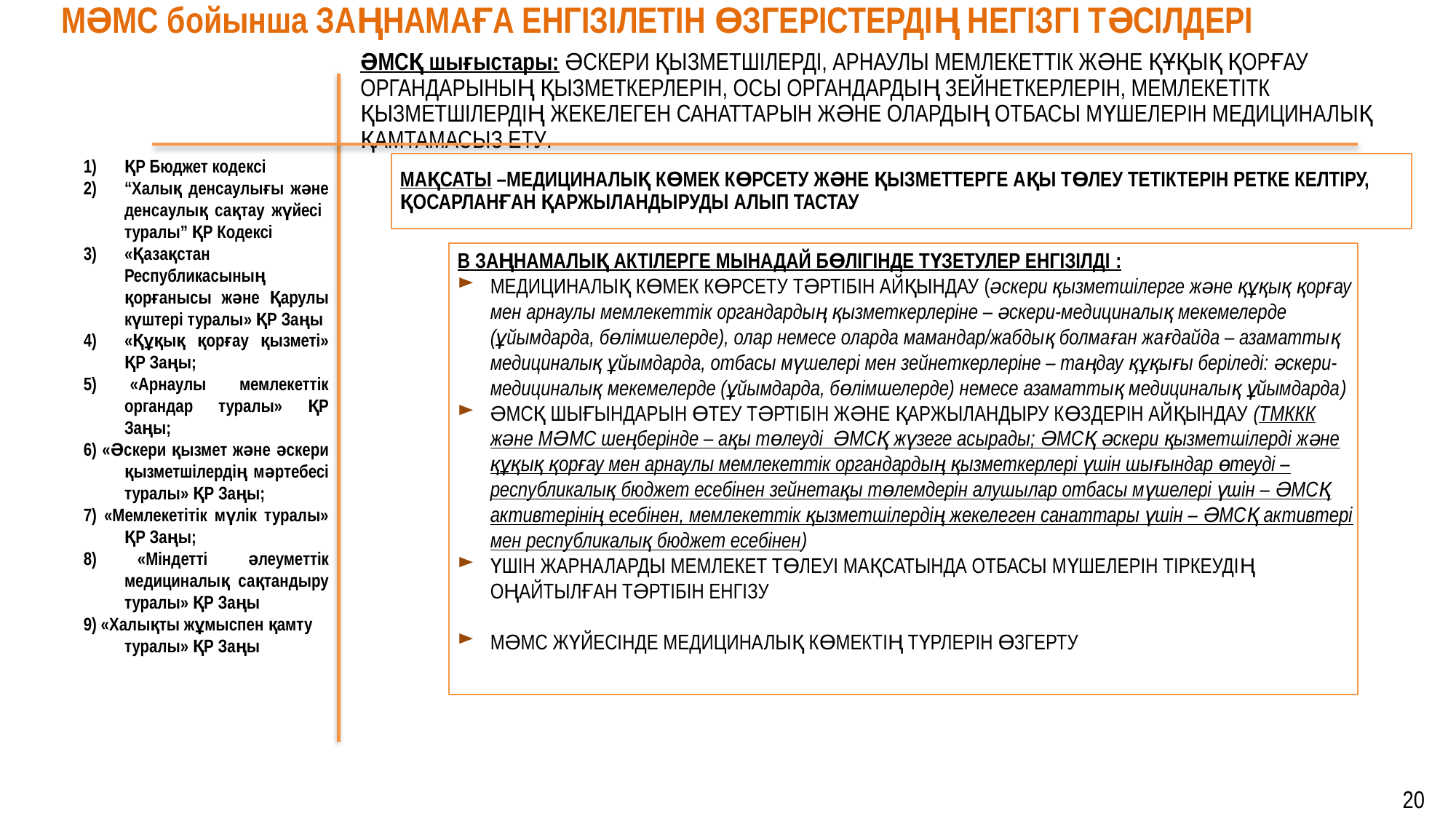

МӘМС бойынша ЗАҢНАМАҒА ЕНГІЗІЛЕТІН ӨЗГЕРІСТЕРДІҢ НЕГІЗГІ ТӘСІЛДЕРІ
ӘМСҚ шығыстары: ӘСКЕРИ ҚЫЗМЕТШІЛЕРДІ, АРНАУЛЫ МЕМЛЕКЕТТІК ЖӘНЕ ҚҰҚЫҚ ҚОРҒАУ ОРГАНДАРЫНЫҢ ҚЫЗМЕТКЕРЛЕРІН, ОСЫ ОРГАНДАРДЫҢ ЗЕЙНЕТКЕРЛЕРІН, МЕМЛЕКЕТІТК ҚЫЗМЕТШІЛЕРДІҢ ЖЕКЕЛЕГЕН САНАТТАРЫН ЖӘНЕ ОЛАРДЫҢ ОТБАСЫ МҮШЕЛЕРІН МЕДИЦИНАЛЫҚ ҚАМТАМАСЫЗ ЕТУ.
ҚР Бюджет кодексі
“Халық денсаулығы және денсаулық сақтау жүйесі  туралы” ҚР Кодексі
«Қазақстан Республикасының қорғанысы және Қарулы күштері туралы» ҚР Заңы
«Құқық қорғау қызметі» ҚР Заңы;
5) «Арнаулы мемлекеттік органдар туралы» ҚР Заңы;
6) «Әскери қызмет және әскери қызметшілердің мәртебесі туралы» ҚР Заңы;
7) «Мемлекетітік мүлік туралы» ҚР Заңы;
8) «Міндетті әлеуметтік медициналық сақтандыру туралы» ҚР Заңы
9) «Халықты жұмыспен қамту туралы» ҚР Заңы
МАҚСАТЫ –МЕДИЦИНАЛЫҚ КӨМЕК КӨРСЕТУ ЖӘНЕ ҚЫЗМЕТТЕРГЕ АҚЫ ТӨЛЕУ ТЕТІКТЕРІН РЕТКЕ КЕЛТІРУ, ҚОСАРЛАНҒАН ҚАРЖЫЛАНДЫРУДЫ АЛЫП ТАСТАУ
В ЗАҢНАМАЛЫҚ АКТІЛЕРГЕ МЫНАДАЙ БӨЛІГІНДЕ ТҮЗЕТУЛЕР ЕНГІЗІЛДІ :
МЕДИЦИНАЛЫҚ КӨМЕК КӨРСЕТУ ТӘРТІБІН АЙҚЫНДАУ (әскери қызметшілерге және құқық қорғау мен арнаулы мемлекеттік органдардың қызметкерлеріне – әскери-медициналық мекемелерде (ұйымдарда, бөлімшелерде), олар немесе оларда мамандар/жабдық болмаған жағдайда – азаматтық медициналық ұйымдарда, отбасы мүшелері мен зейнеткерлеріне – таңдау құқығы беріледі: әскери-медициналық мекемелерде (ұйымдарда, бөлімшелерде) немесе азаматтық медициналық ұйымдарда)
ӘМСҚ ШЫҒЫНДАРЫН ӨТЕУ ТӘРТІБІН ЖӘНЕ ҚАРЖЫЛАНДЫРУ КӨЗДЕРІН АЙҚЫНДАУ (ТМККК және МӘМС шеңберінде – ақы төлеуді  ӘМСҚ жүзеге асырады; ӘМСҚ әскери қызметшілерді және құқық қорғау мен арнаулы мемлекеттік органдардың қызметкерлері үшін шығындар өтеуді – республикалық бюджет есебінен зейнетақы төлемдерін алушылар отбасы мүшелері үшін – ӘМСҚ активтерінің есебінен, мемлекеттік қызметшілердің жекелеген санаттары үшін – ӘМСҚ активтері мен республикалық бюджет есебінен)
ҮШІН ЖАРНАЛАРДЫ МЕМЛЕКЕТ ТӨЛЕУІ МАҚСАТЫНДА ОТБАСЫ МҮШЕЛЕРІН ТІРКЕУДІҢ ОҢАЙТЫЛҒАН ТӘРТІБІН ЕНГІЗУ

МӘМС ЖҮЙЕСІНДЕ МЕДИЦИНАЛЫҚ КӨМЕКТІҢ ТҮРЛЕРІН ӨЗГЕРТУ
20